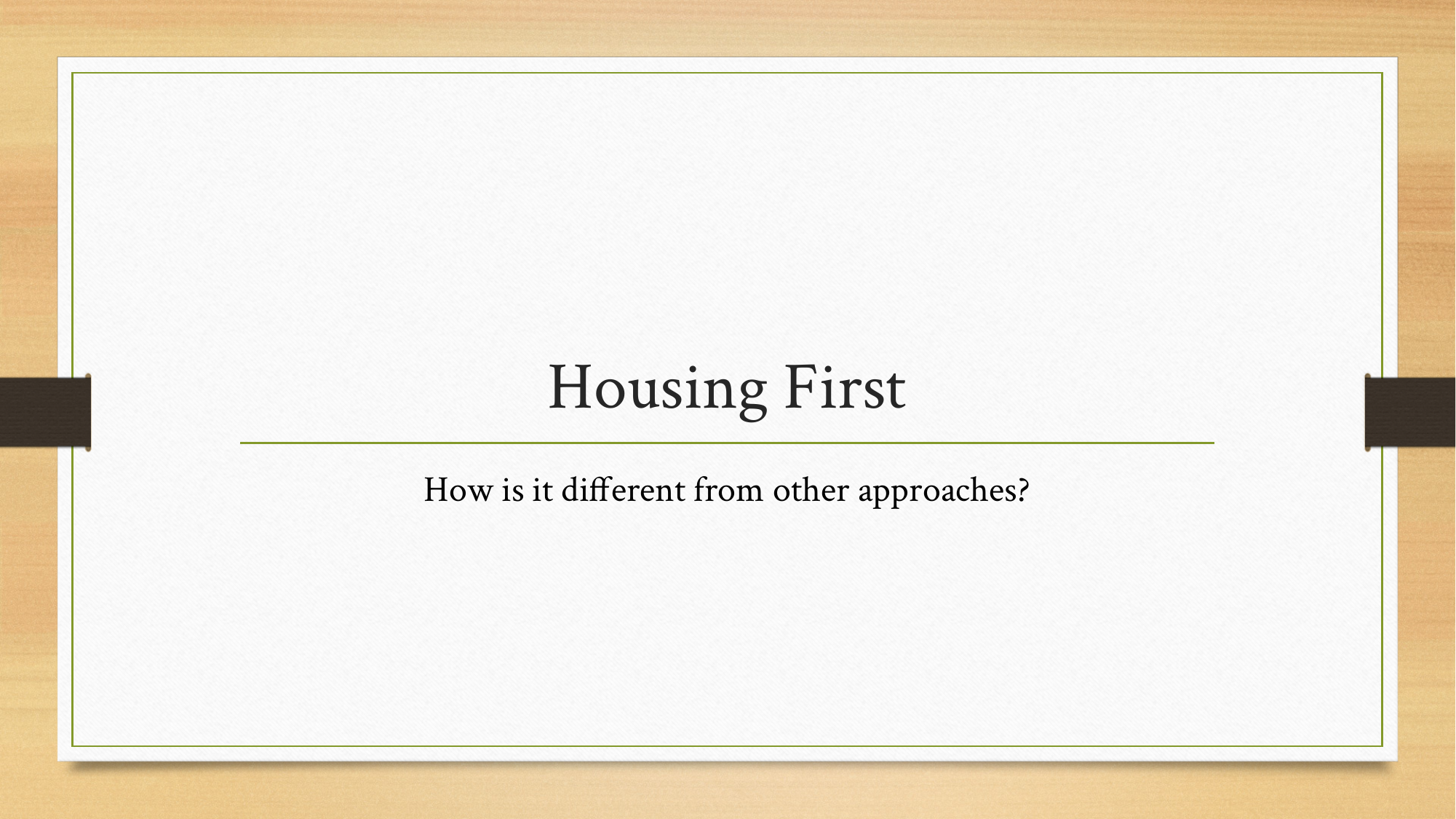

# Housing First
How is it different from other approaches?